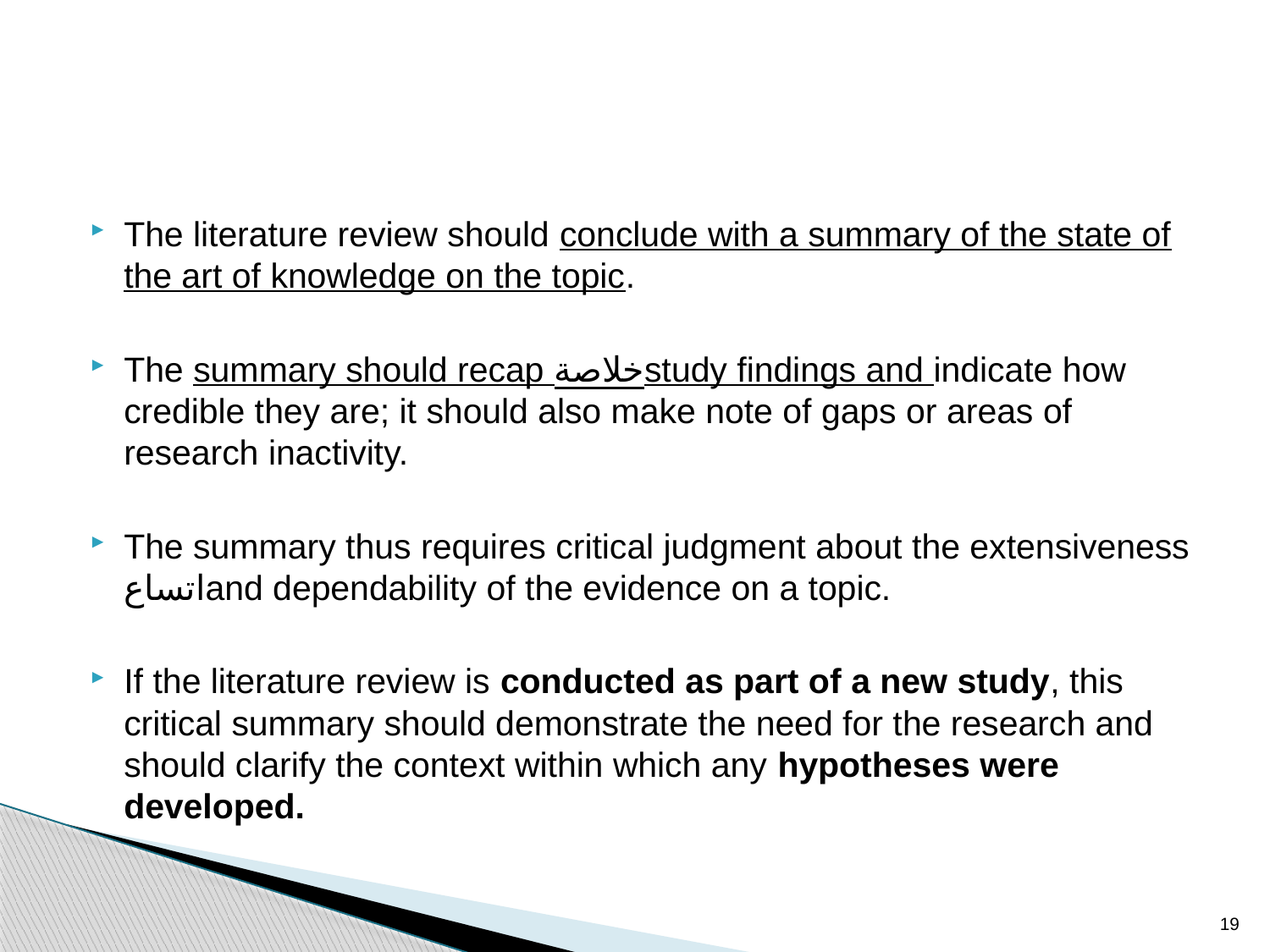

#
The literature review should conclude with a summary of the state of the art of knowledge on the topic.

The summary should recap خلاصةstudy findings and indicate how credible they are; it should also make note of gaps or areas of research inactivity.

The summary thus requires critical judgment about the extensiveness اتساعand dependability of the evidence on a topic.

If the literature review is conducted as part of a new study, this critical summary should demonstrate the need for the research and should clarify the context within which any hypotheses were developed.

19